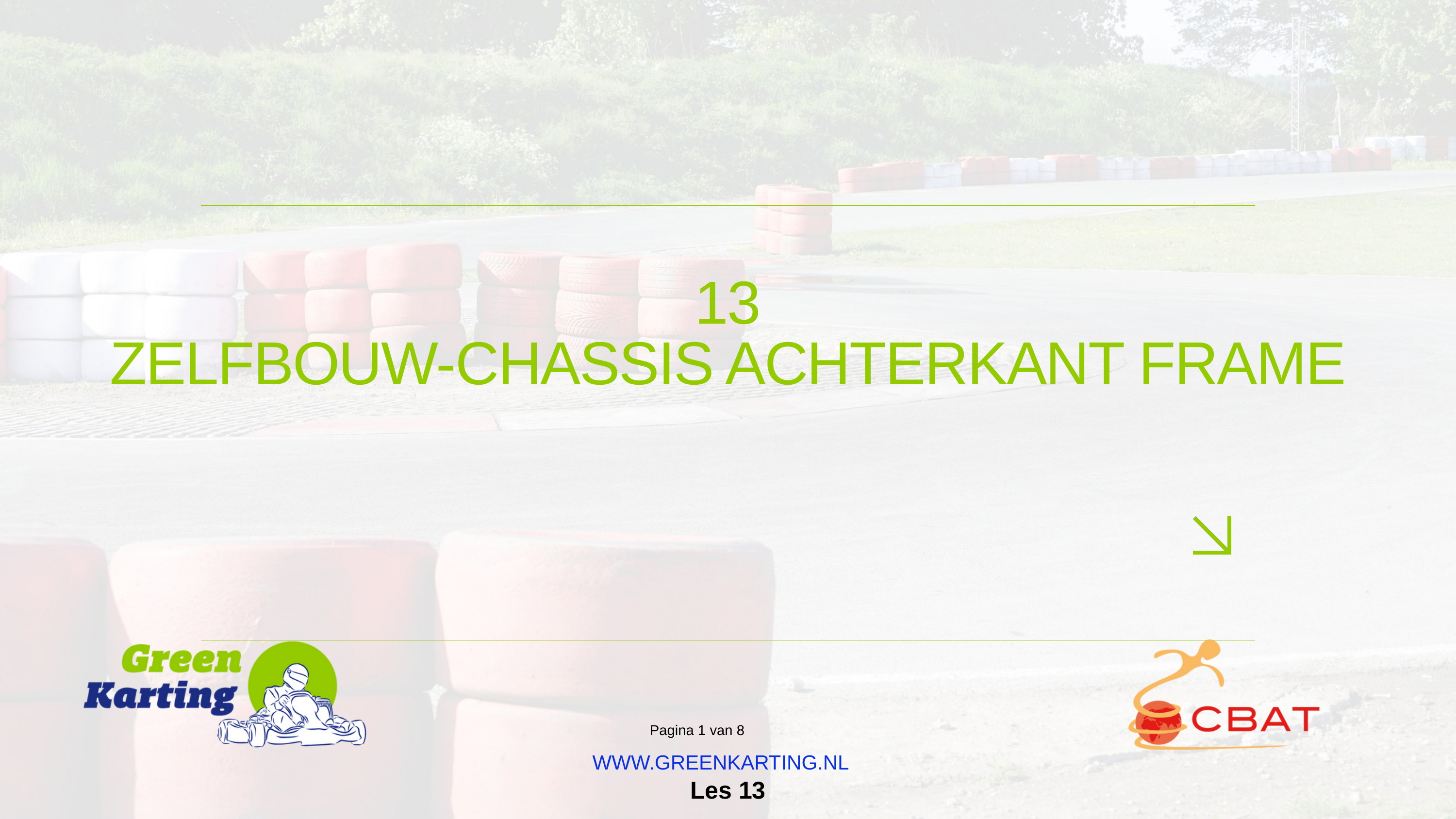

13
ZELFBOUW-CHASSIS ACHTERKANT FRAME

Pagina 1 van 8
WWW.GREENKARTING.NL
Les 13